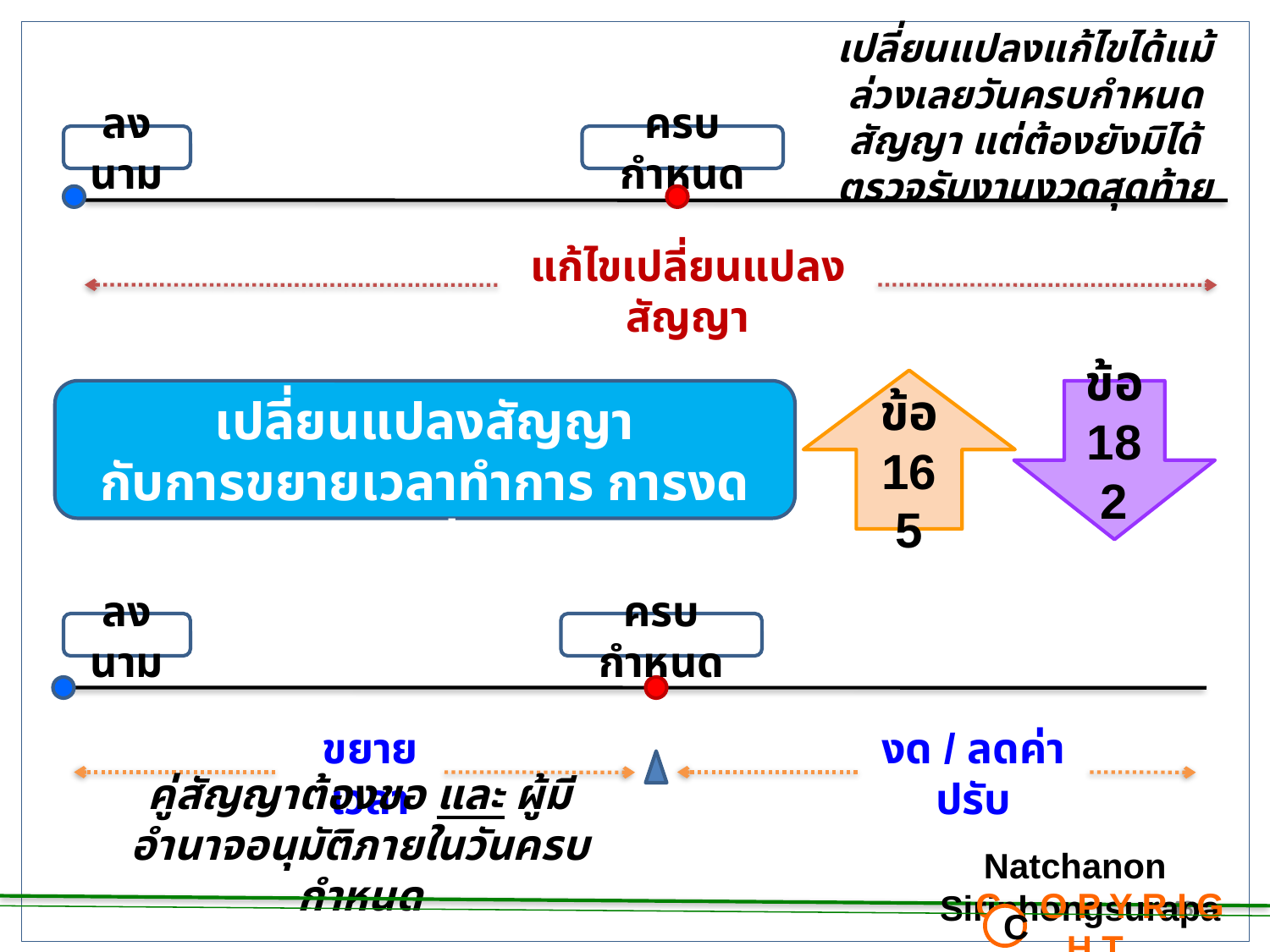

เปลี่ยนแปลงแก้ไขได้แม้ล่วงเลยวันครบกำหนดสัญญา แต่ต้องยังมิได้ตรวจรับงานงวดสุดท้าย
ลงนาม
ครบกำหนด

แก้ไขเปลี่ยนแปลงสัญญา
ข้อ 165
เปรียบเทียบการแก้ไขเปลี่ยนแปลงสัญญา
กับการขยายเวลาทำการ การงดหรือลดค่าปรับ
ข้อ
182
ลงนาม
ครบกำหนด

ขยายเวลา

งด / ลดค่าปรับ
คู่สัญญาต้องขอ และ ผู้มีอำนาจอนุมัติภายในวันครบกำหนด
Natchanon  Siriphongsurapa
 C    O P Y R I G H T
C
48